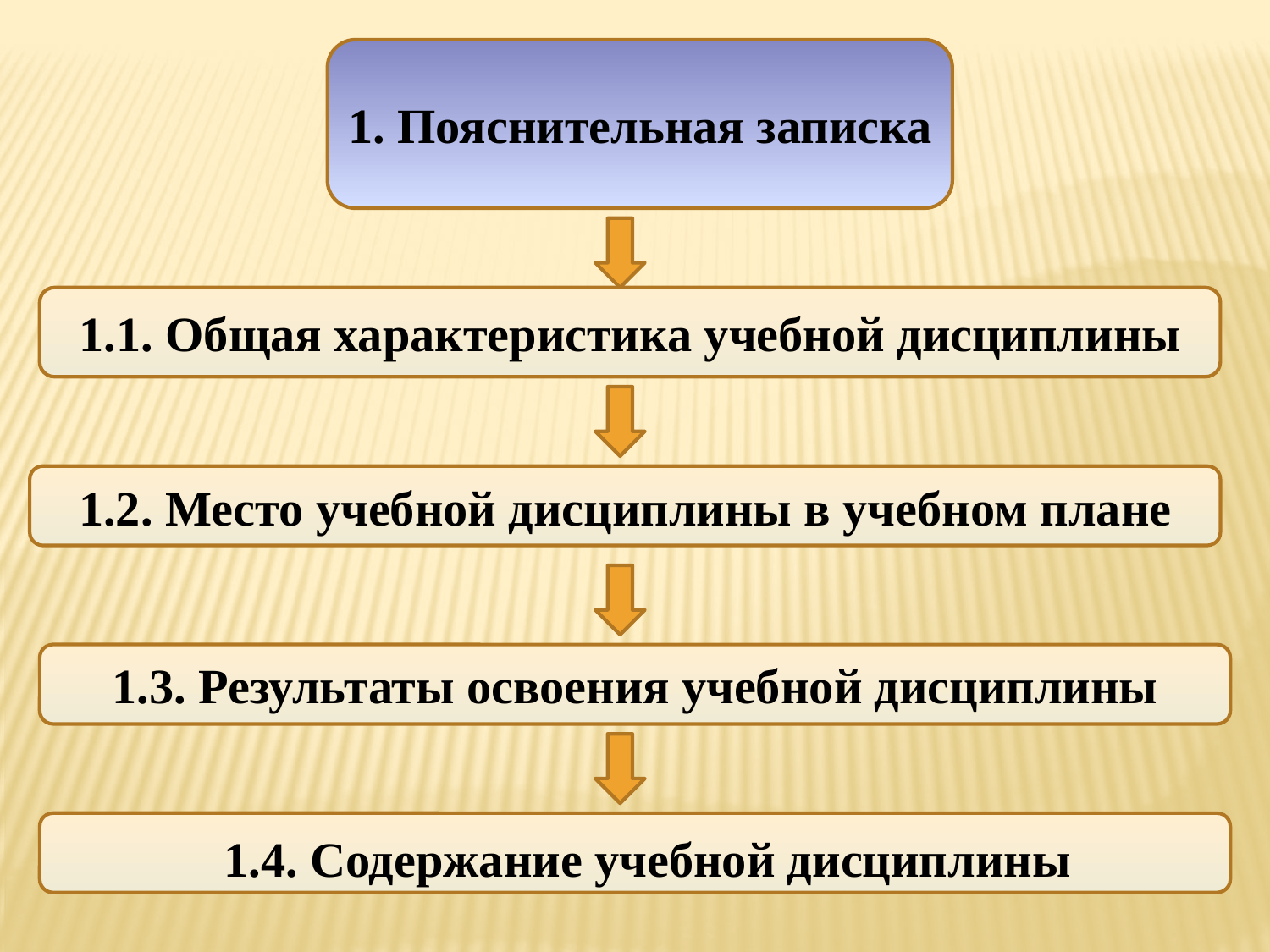

1. Пояснительная записка

1.1. Общая характеристика учебной дисциплины

1.2. Место учебной дисциплины в учебном плане

1.3. Результаты освоения учебной дисциплины

1.4. Содержание учебной дисциплины